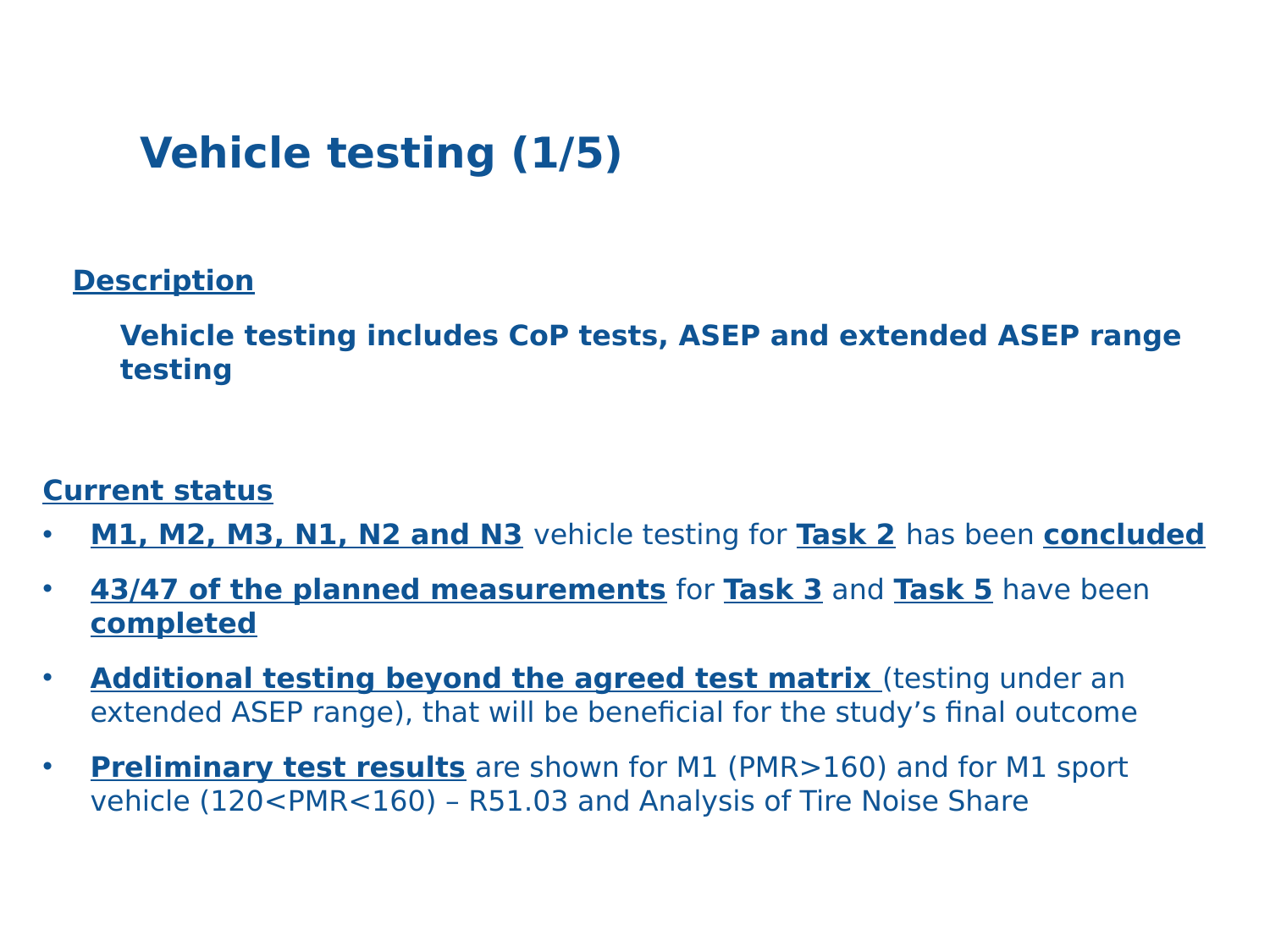

Vehicle testing (1/5)
Description
Vehicle testing includes CoP tests, ASEP and extended ASEP range testing
Current status
M1, M2, M3, N1, N2 and N3 vehicle testing for Task 2 has been concluded
43/47 of the planned measurements for Task 3 and Task 5 have been completed
Additional testing beyond the agreed test matrix (testing under an extended ASEP range), that will be beneficial for the study’s final outcome
Preliminary test results are shown for M1 (PMR>160) and for M1 sport vehicle (120<PMR<160) – R51.03 and Analysis of Tire Noise Share